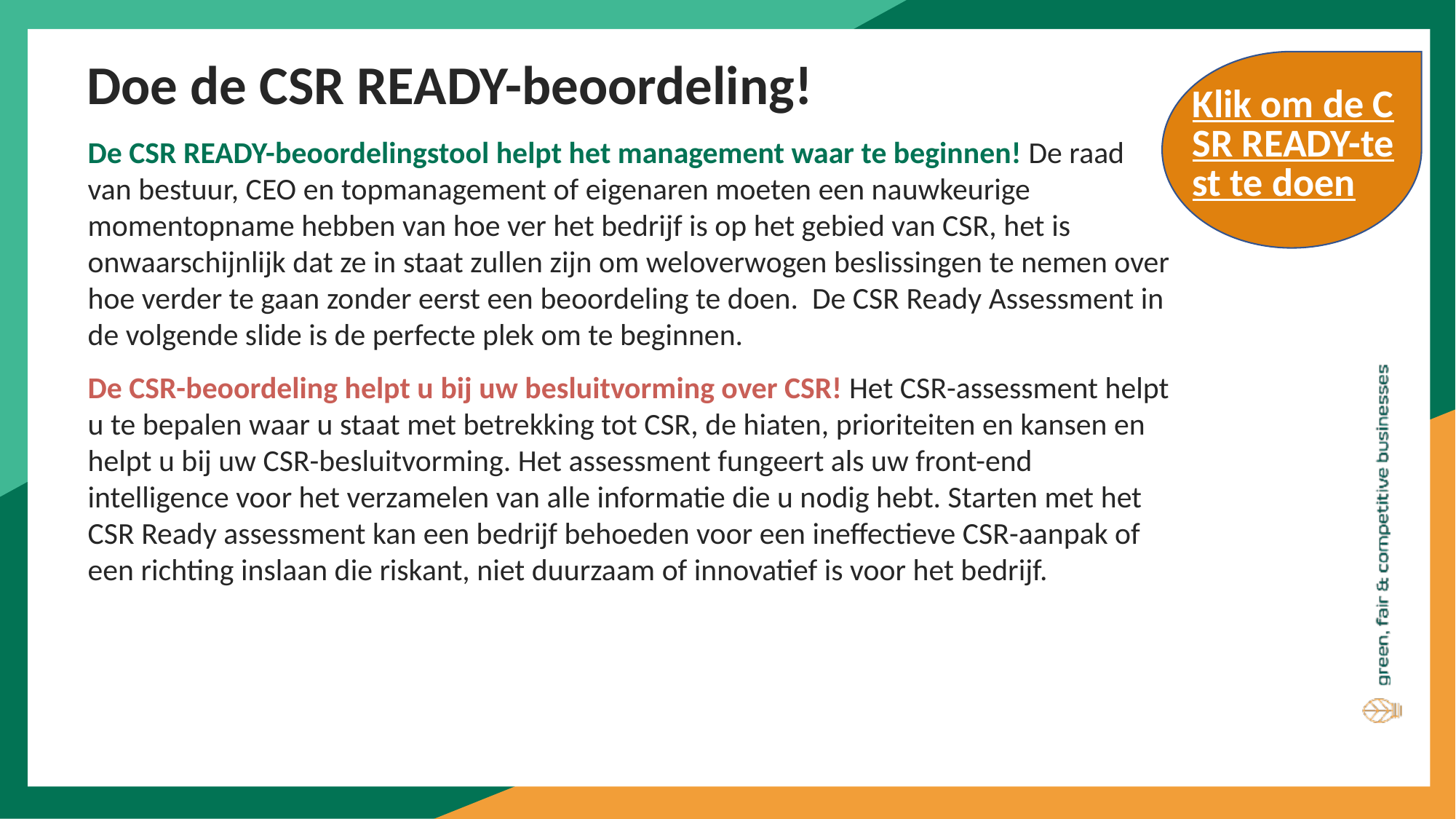

Doe de CSR READY-beoordeling!

Klik om de CSR READY-test te doen
De CSR READY-beoordelingstool helpt het management waar te beginnen! De raad van bestuur, CEO en topmanagement of eigenaren moeten een nauwkeurige momentopname hebben van hoe ver het bedrijf is op het gebied van CSR, het is onwaarschijnlijk dat ze in staat zullen zijn om weloverwogen beslissingen te nemen over hoe verder te gaan zonder eerst een beoordeling te doen.  De CSR Ready Assessment in de volgende slide is de perfecte plek om te beginnen.

De CSR-beoordeling helpt u bij uw besluitvorming over CSR! Het CSR-assessment helpt u te bepalen waar u staat met betrekking tot CSR, de hiaten, prioriteiten en kansen en helpt u bij uw CSR-besluitvorming. Het assessment fungeert als uw front-end intelligence voor het verzamelen van alle informatie die u nodig hebt. Starten met het CSR Ready assessment kan een bedrijf behoeden voor een ineffectieve CSR-aanpak of een richting inslaan die riskant, niet duurzaam of innovatief is voor het bedrijf.